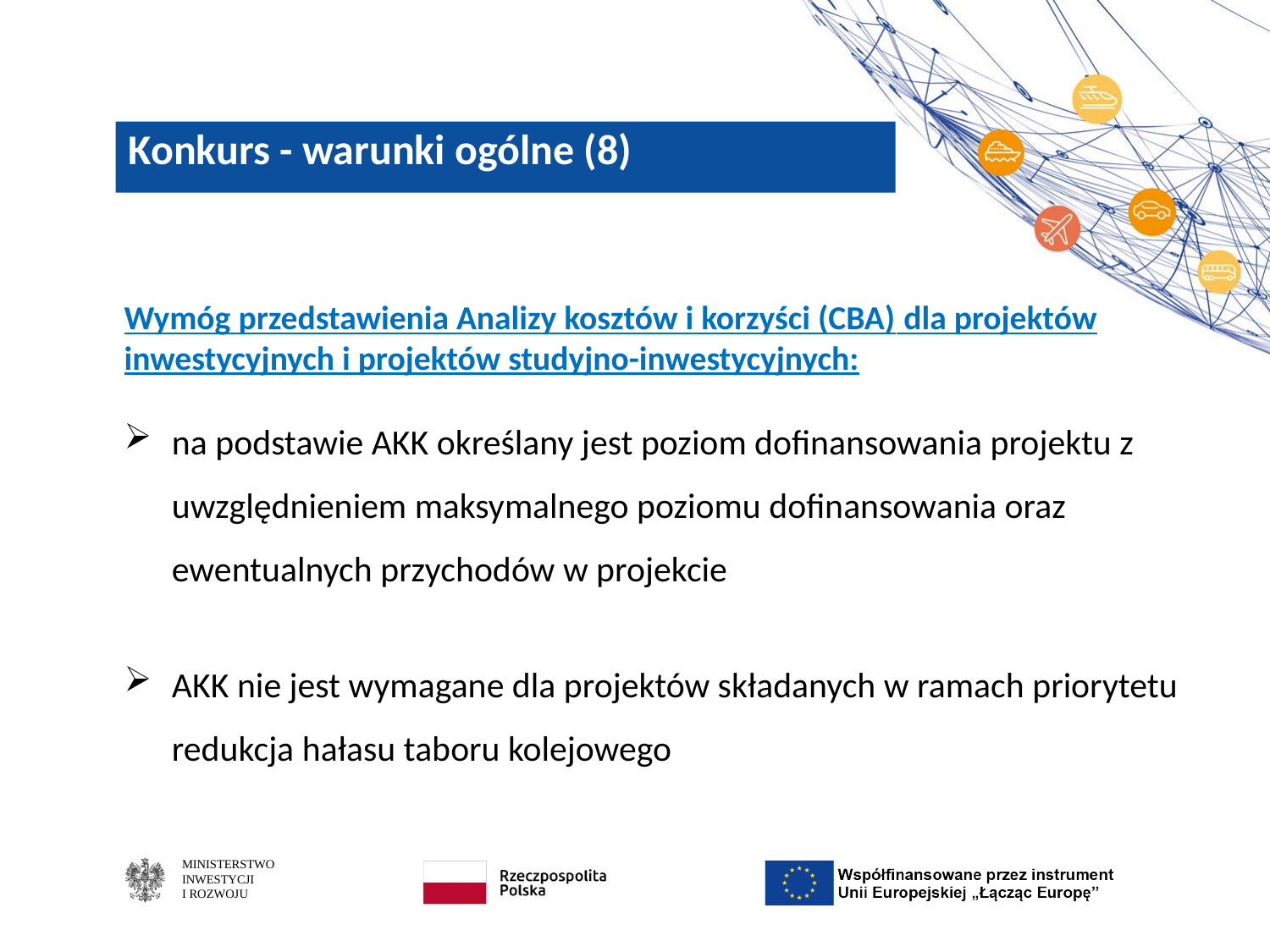

# Konkurs - warunki ogólne (8)
Wymóg przedstawienia Analizy kosztów i korzyści (CBA) dla projektów inwestycyjnych i projektów studyjno-inwestycyjnych:
na podstawie AKK określany jest poziom dofinansowania projektu z uwzględnieniem maksymalnego poziomu dofinansowania oraz ewentualnych przychodów w projekcie

AKK nie jest wymagane dla projektów składanych w ramach priorytetu redukcja hałasu taboru kolejowego